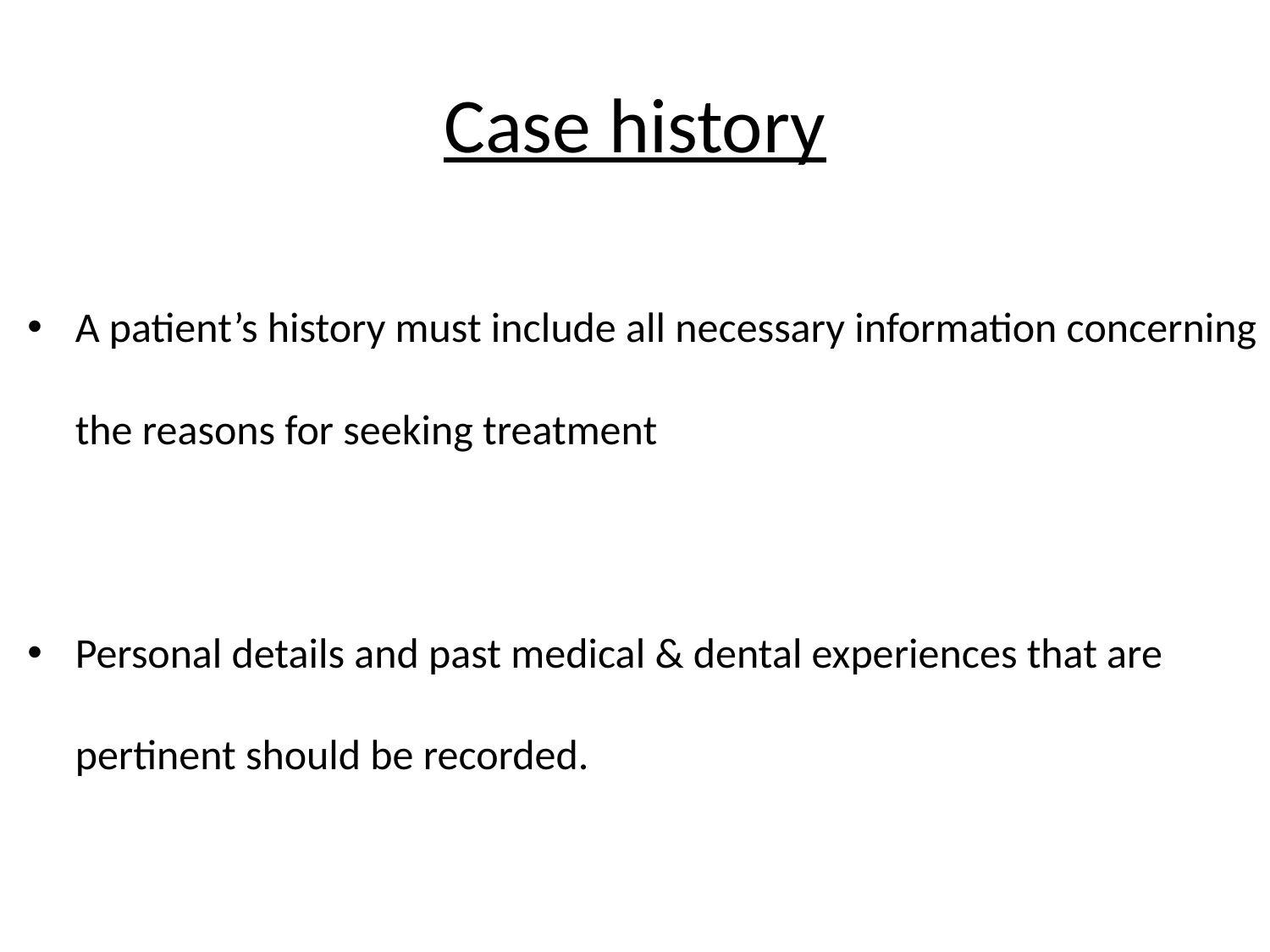

Case history
A patient’s history must include all necessary information concerning the reasons for seeking treatment

Personal details and past medical & dental experiences that are pertinent should be recorded.